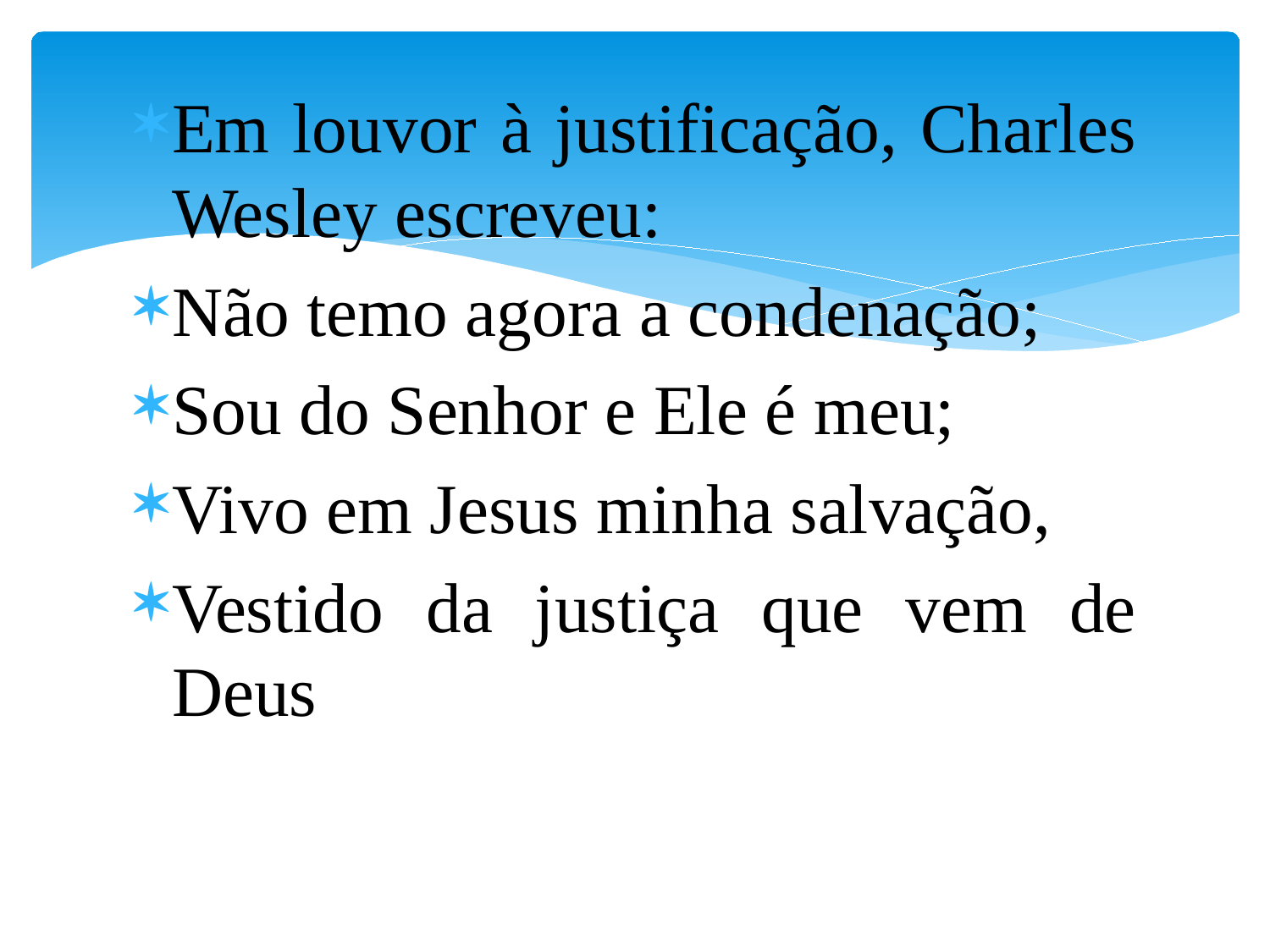

Em louvor à justificação, Charles Wesley escreveu:
Não temo agora a condenação;
Sou do Senhor e Ele é meu;
Vivo em Jesus minha salvação,
Vestido da justiça que vem de Deus